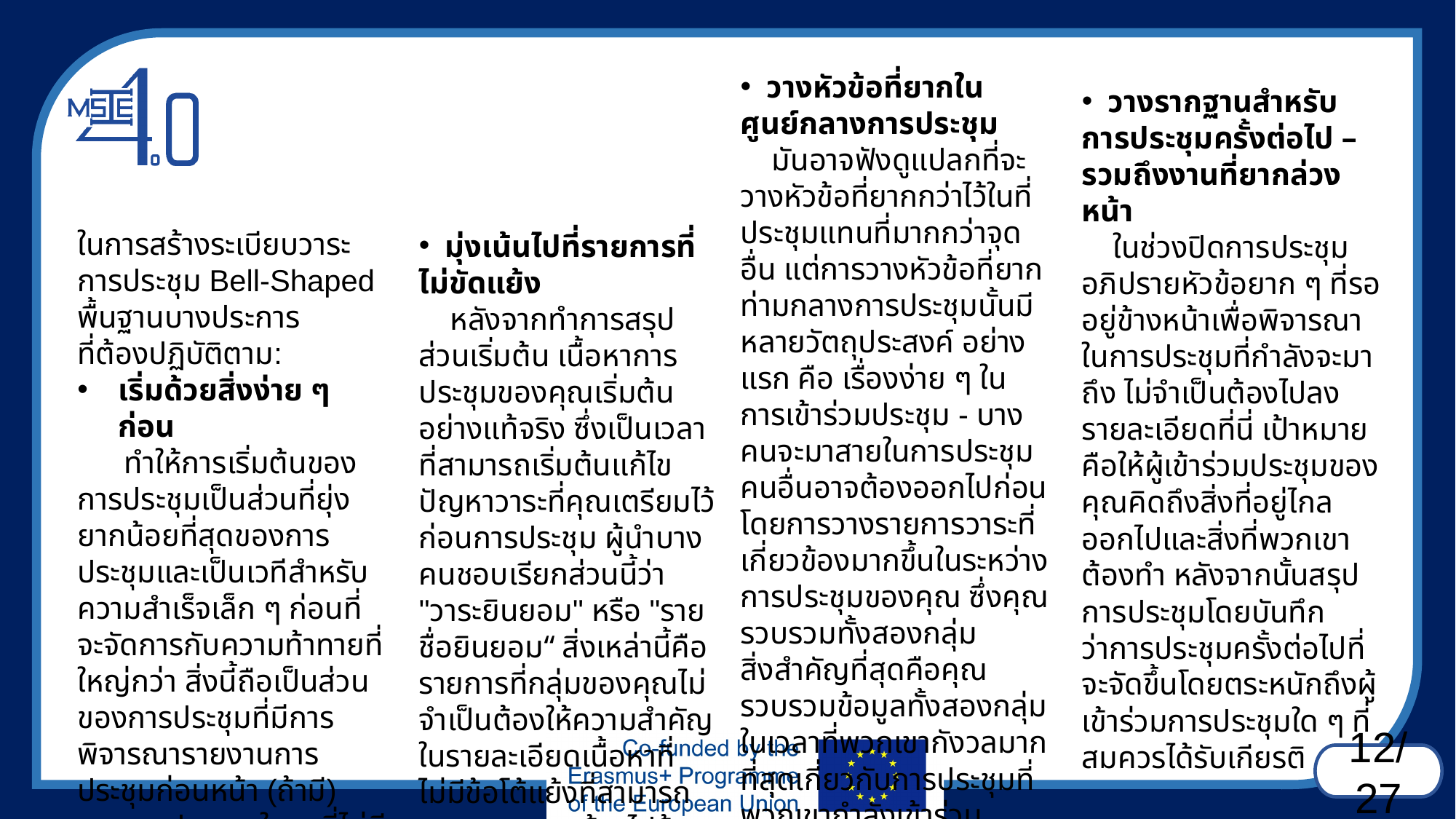

วางหัวข้อที่ยากในศูนย์กลางการประชุม
    มันอาจฟังดูแปลกที่จะวางหัวข้อที่ยากกว่าไว้ในที่ประชุมแทนที่มากกว่าจุดอื่น แต่การวางหัวข้อที่ยากท่ามกลางการประชุมนั้นมีหลายวัตถุประสงค์ อย่างแรก คือ เรื่องง่าย ๆ ในการเข้าร่วมประชุม - บางคนจะมาสายในการประชุม คนอื่นอาจต้องออกไปก่อน โดยการวางรายการวาระที่เกี่ยวข้องมากขึ้นในระหว่างการประชุมของคุณ ซึ่งคุณรวบรวมทั้งสองกลุ่ม
สิ่งสำคัญที่สุดคือคุณรวบรวมข้อมูลทั้งสองกลุ่มในเวลาที่พวกเขากังวลมากที่สุดเกี่ยวกับการประชุมที่พวกเขากำลังเข้าร่วมมากกว่าการประชุมครั้งต่อไปที่พวกเขาต้องมีส่วนร่วมการมุ่งเน้นนั้นจะนำไปสู่การสนทนาที่ดีขึ้น
  วางรากฐานสำหรับการประชุมครั้งต่อไป –รวมถึงงานที่ยากล่วงหน้า
    ในช่วงปิดการประชุมอภิปรายหัวข้อยาก ๆ ที่รออยู่ข้างหน้าเพื่อพิจารณาในการประชุมที่กำลังจะมาถึง ไม่จำเป็นต้องไปลงรายละเอียดที่นี่ เป้าหมายคือให้ผู้เข้าร่วมประชุมของคุณคิดถึงสิ่งที่อยู่ไกลออกไปและสิ่งที่พวกเขาต้องทำ หลังจากนั้นสรุปการประชุมโดยบันทึกว่าการประชุมครั้งต่อไปที่จะจัดขึ้นโดยตระหนักถึงผู้เข้าร่วมการประชุมใด ๆ ที่สมควรได้รับเกียรติ
ในการสร้างระเบียบวาระการประชุม Bell-Shaped พื้นฐานบางประการ
ที่ต้องปฏิบัติตาม:
เริ่มด้วยสิ่งง่าย ๆ ก่อน
      ทำให้การเริ่มต้นของการประชุมเป็นส่วนที่ยุ่งยากน้อยที่สุดของการประชุมและเป็นเวทีสำหรับความสำเร็จเล็ก ๆ ก่อนที่จะจัดการกับความท้าทายที่ใหญ่กว่า สิ่งนี้ถือเป็นส่วนของการประชุมที่มีการพิจารณารายงานการประชุมก่อนหน้า (ถ้ามี) และการประกาศใด ๆ ที่ไม่มีข้อโต้แย้ง เช่นเหตุการณ์ที่กำลังจะมาถึง ส่วนนี้ควรสั้นมากอาจจะไม่เกิน 5 ถึง 10 นาที
  มุ่งเน้นไปที่รายการที่ไม่ขัดแย้ง
    หลังจากทำการสรุปส่วนเริ่มต้น เนื้อหาการประชุมของคุณเริ่มต้นอย่างแท้จริง ซึ่งเป็นเวลาที่สามารถเริ่มต้นแก้ไขปัญหาวาระที่คุณเตรียมไว้ก่อนการประชุม ผู้นำบางคนชอบเรียกส่วนนี้ว่า "วาระยินยอม" หรือ "รายชื่อยินยอม“ สิ่งเหล่านี้คือรายการที่กลุ่มของคุณไม่จำเป็นต้องให้ความสำคัญในรายละเอียดเนื้อหาที่ไม่มีข้อโต้แย้งที่สามารถลงคะแนนและย้ายไปข้างหน้าอย่างรวดเร็วและง่ายดาย
12/27